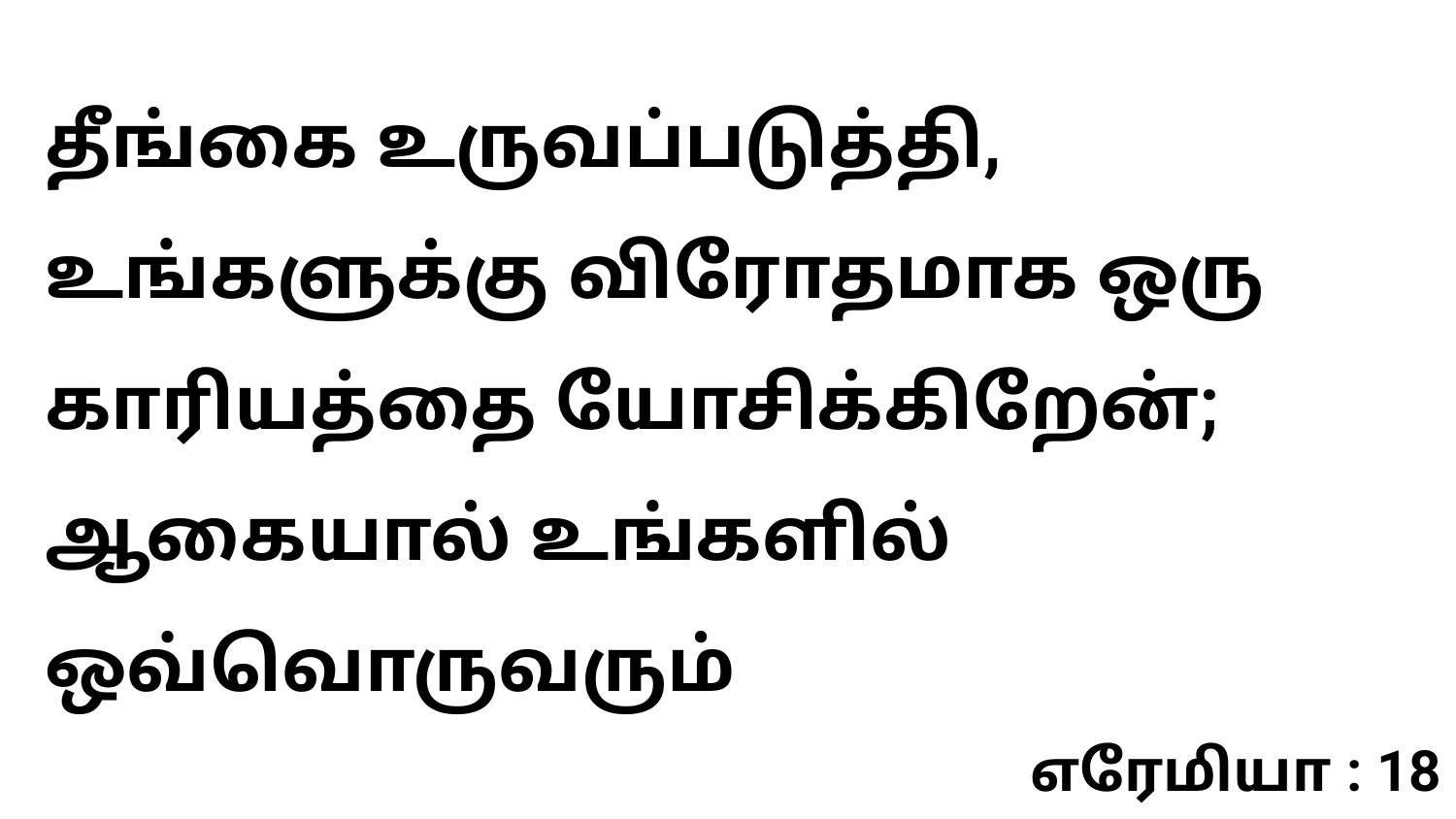

தீங்கை உருவப்படுத்தி, உங்களுக்கு விரோதமாக ஒரு காரியத்தை யோசிக்கிறேன்; ஆகையால் உங்களில் ஒவ்வொருவரும்
எரேமியா : 18